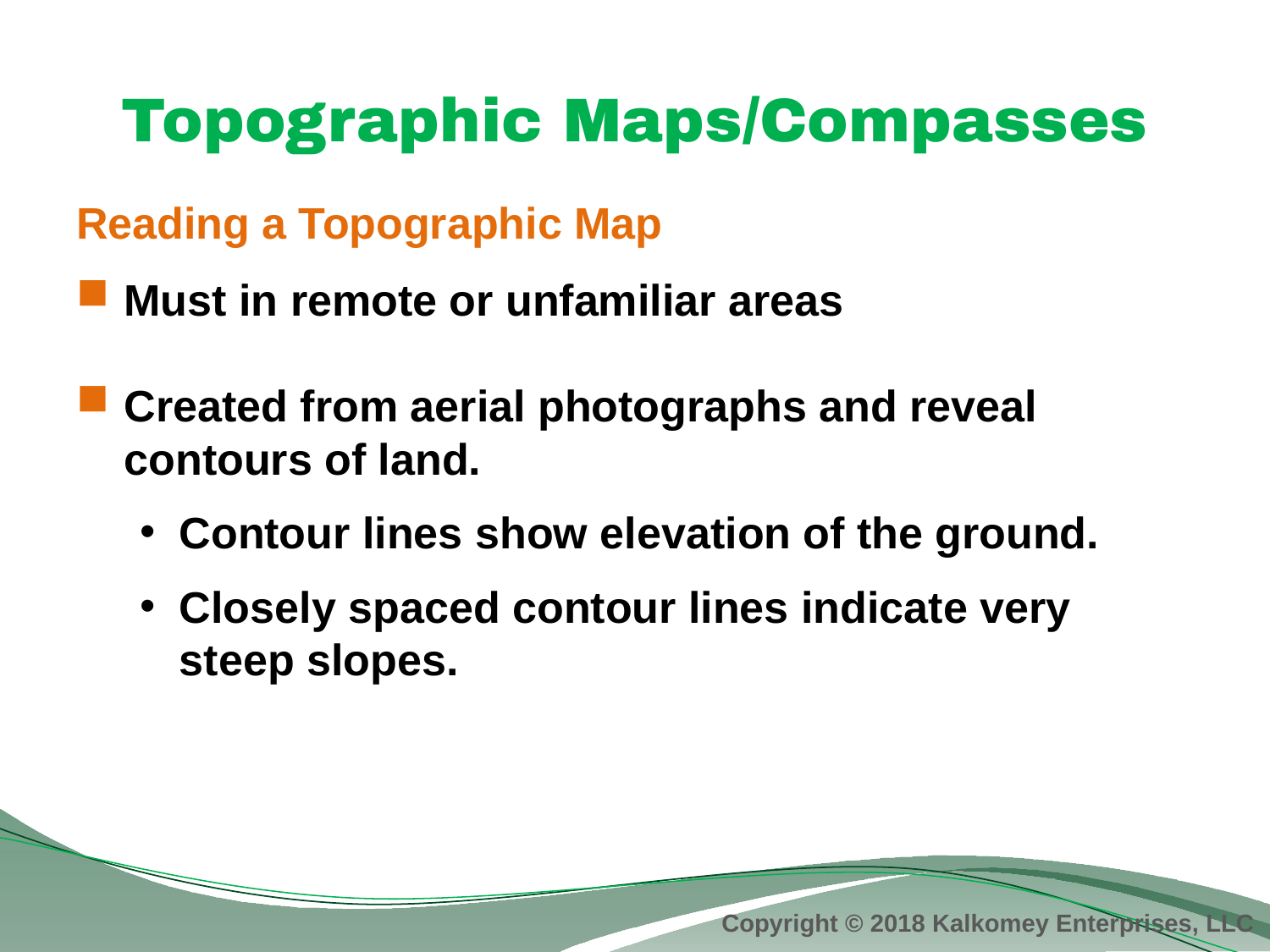

# Topographic Maps/Compasses
Reading a Topographic Map
Must in remote or unfamiliar areas
Created from aerial photographs and reveal contours of land.
Contour lines show elevation of the ground.
Closely spaced contour lines indicate very steep slopes.